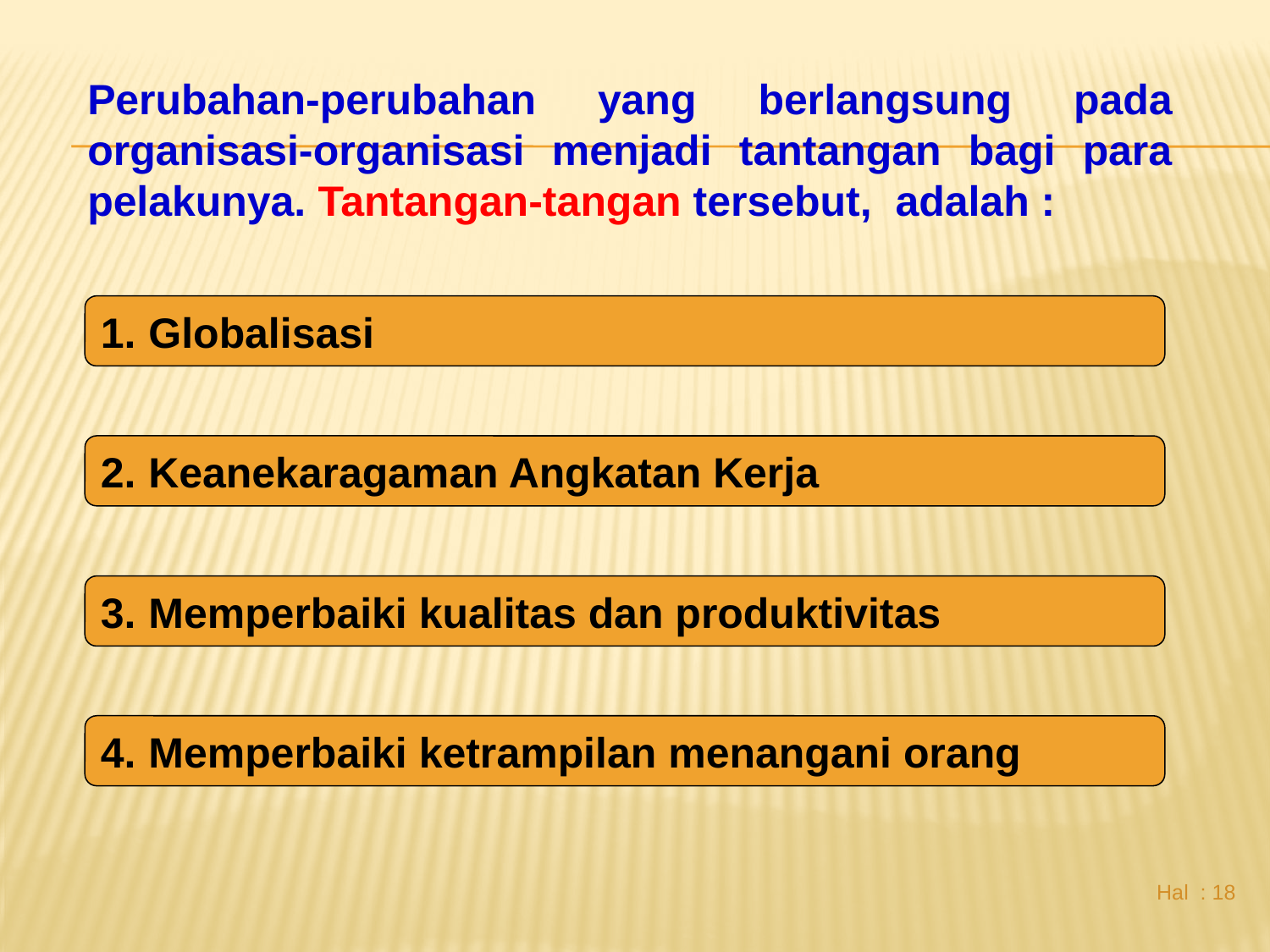

Perubahan-perubahan yang berlangsung pada organisasi-organisasi menjadi tantangan bagi para pelakunya. Tantangan-tangan tersebut,  adalah :
Globalisasi
Keanekaragaman Angkatan Kerja
Memperbaiki kualitas dan produktivitas
Memperbaiki ketrampilan menangani orang
 Hal  : 18